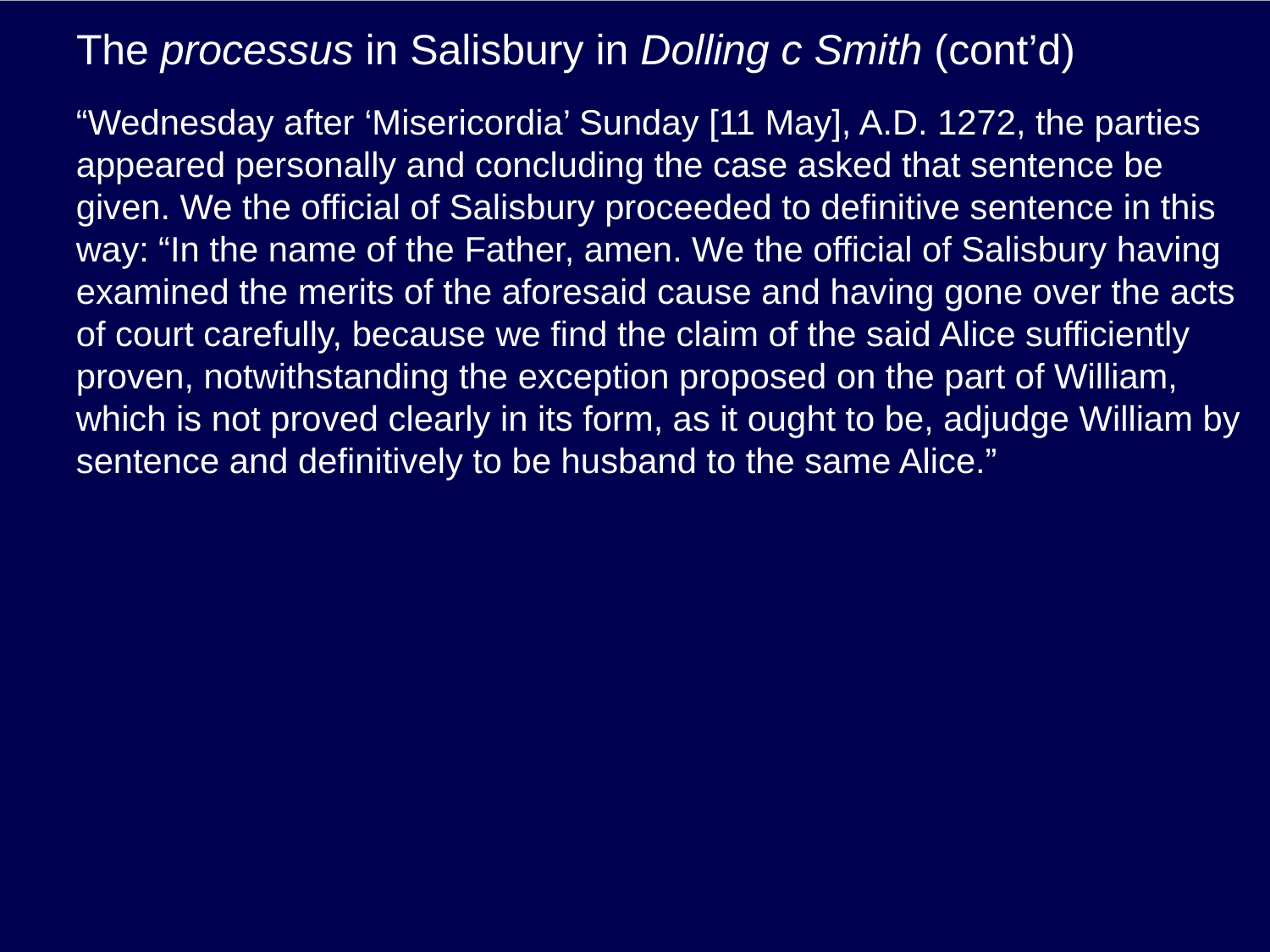

# The processus in Salisbury in Dolling c Smith (cont’d)
“Wednesday after ‘Misericordia’ Sunday [11 May], A.D. 1272, the parties appeared personally and concluding the case asked that sentence be given. We the official of Salisbury proceeded to definitive sentence in this way: “In the name of the Father, amen. We the official of Salisbury having examined the merits of the aforesaid cause and having gone over the acts of court carefully, because we find the claim of the said Alice sufficiently proven, notwithstanding the exception proposed on the part of William, which is not proved clearly in its form, as it ought to be, adjudge William by sentence and definitively to be husband to the same Alice.”